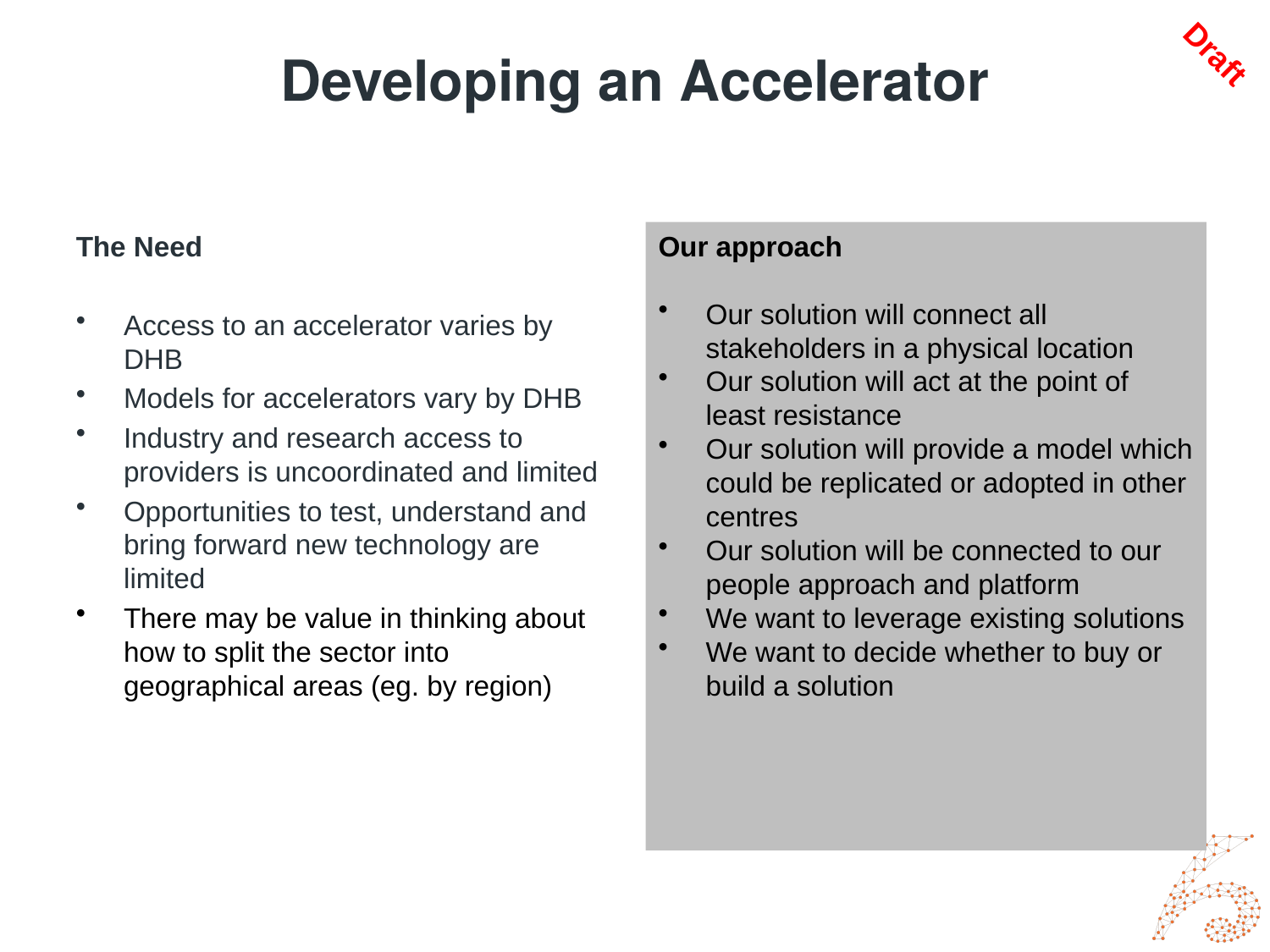

Draft
# Developing an Accelerator
The Need

Access to an accelerator varies by DHB
Models for accelerators vary by DHB
Industry and research access to providers is uncoordinated and limited
Opportunities to test, understand and bring forward new technology are limited
There may be value in thinking about how to split the sector into geographical areas (eg. by region)

Our approach

Our solution will connect all stakeholders in a physical location
Our solution will act at the point of least resistance
Our solution will provide a model which could be replicated or adopted in other centres
Our solution will be connected to our people approach and platform
We want to leverage existing solutions
We want to decide whether to buy or build a solution